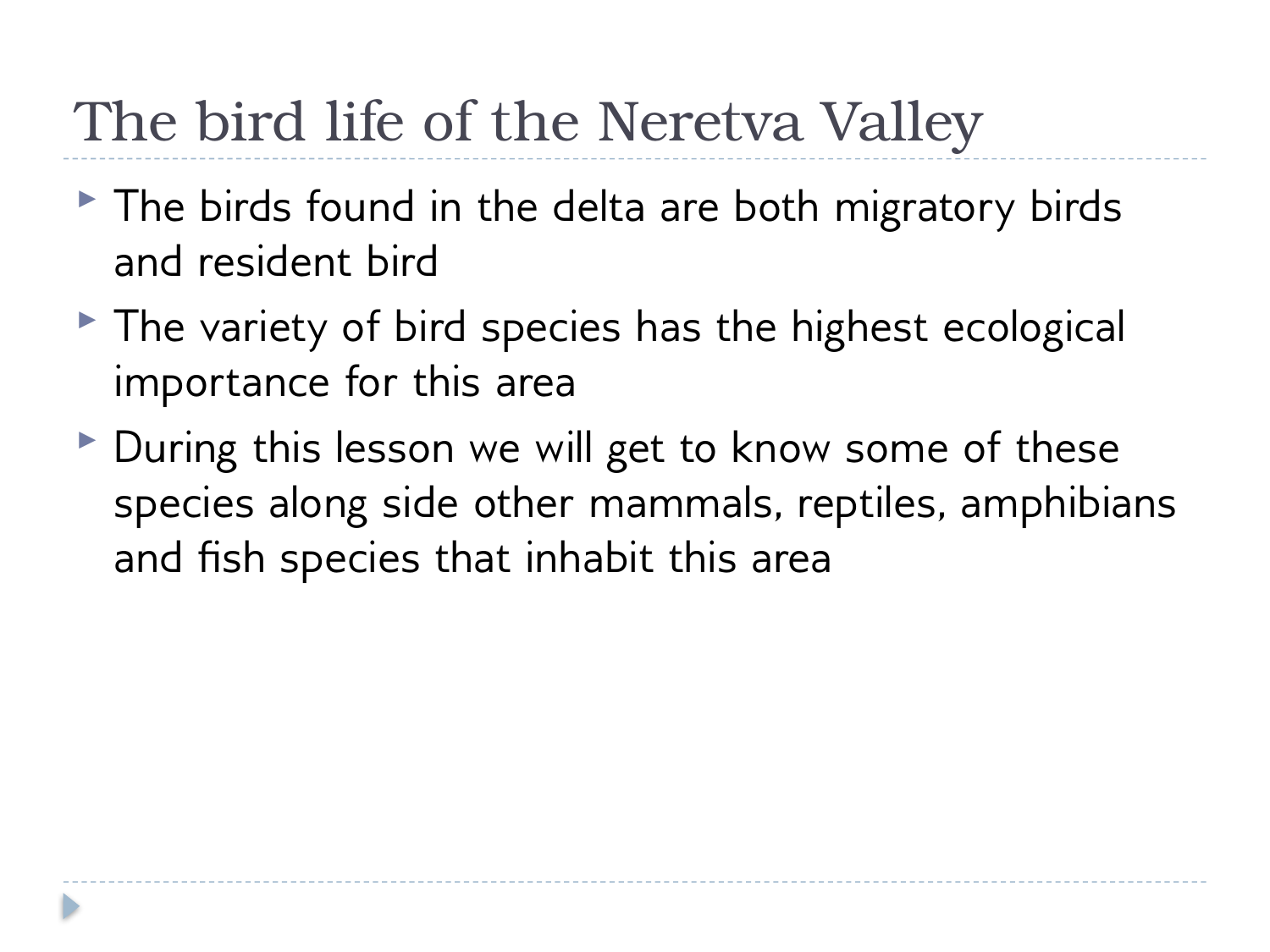

# The bird life of the Neretva Valley
The birds found in the delta are both migratory birds and resident bird
The variety of bird species has the highest ecological importance for this area
During this lesson we will get to know some of these species along side other mammals, reptiles, amphibians and fish species that inhabit this area